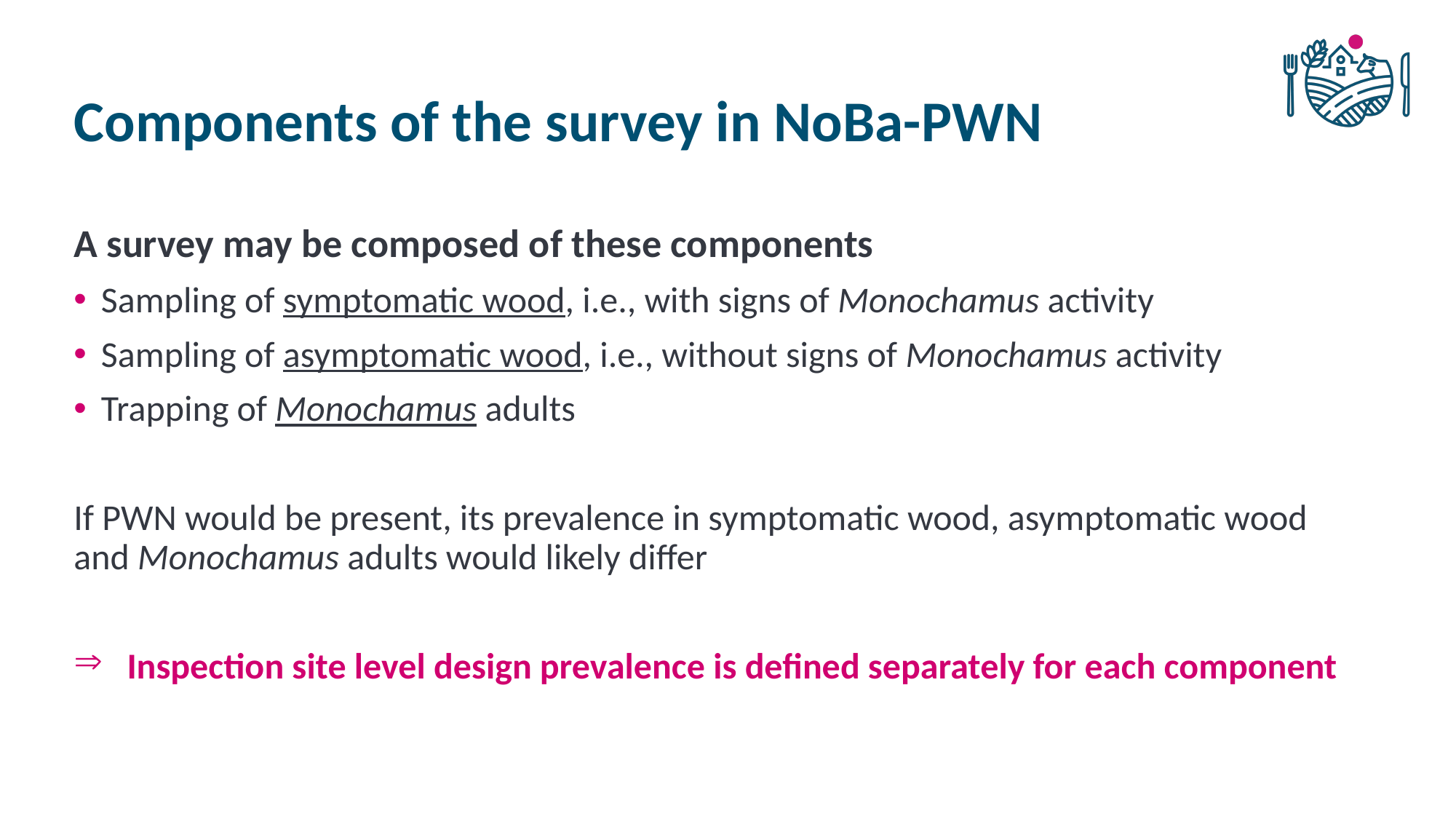

# Components of the survey in NoBa-PWN
A survey may be composed of these components
Sampling of symptomatic wood, i.e., with signs of Monochamus activity
Sampling of asymptomatic wood, i.e., without signs of Monochamus activity
Trapping of Monochamus adults

If PWN would be present, its prevalence in symptomatic wood, asymptomatic wood and Monochamus adults would likely differ

Inspection site level design prevalence is defined separately for each component